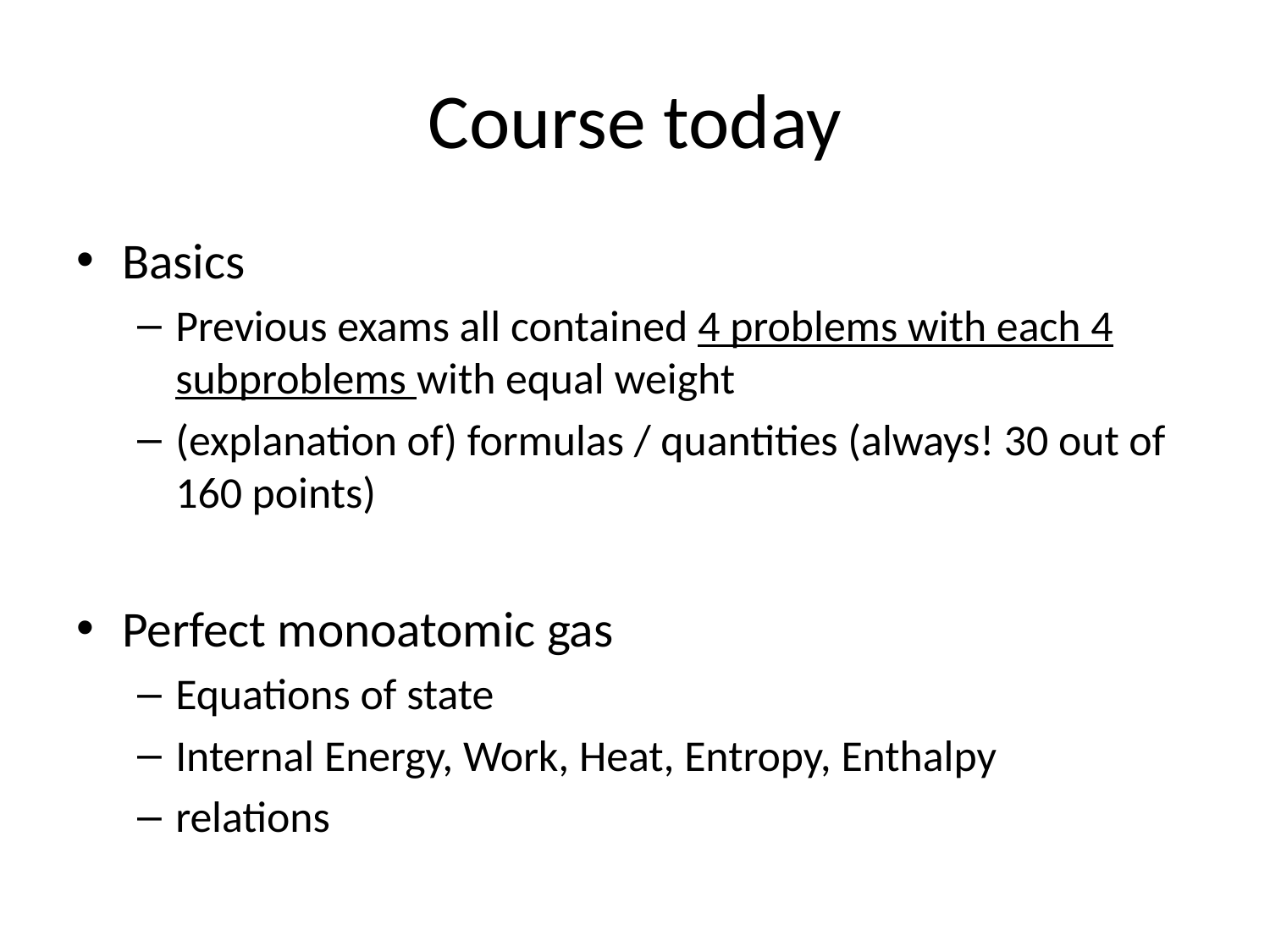

# Course today
Basics
Previous exams all contained 4 problems with each 4 subproblems with equal weight
(explanation of) formulas / quantities (always! 30 out of 160 points)

Perfect monoatomic gas
Equations of state
Internal Energy, Work, Heat, Entropy, Enthalpy
relations